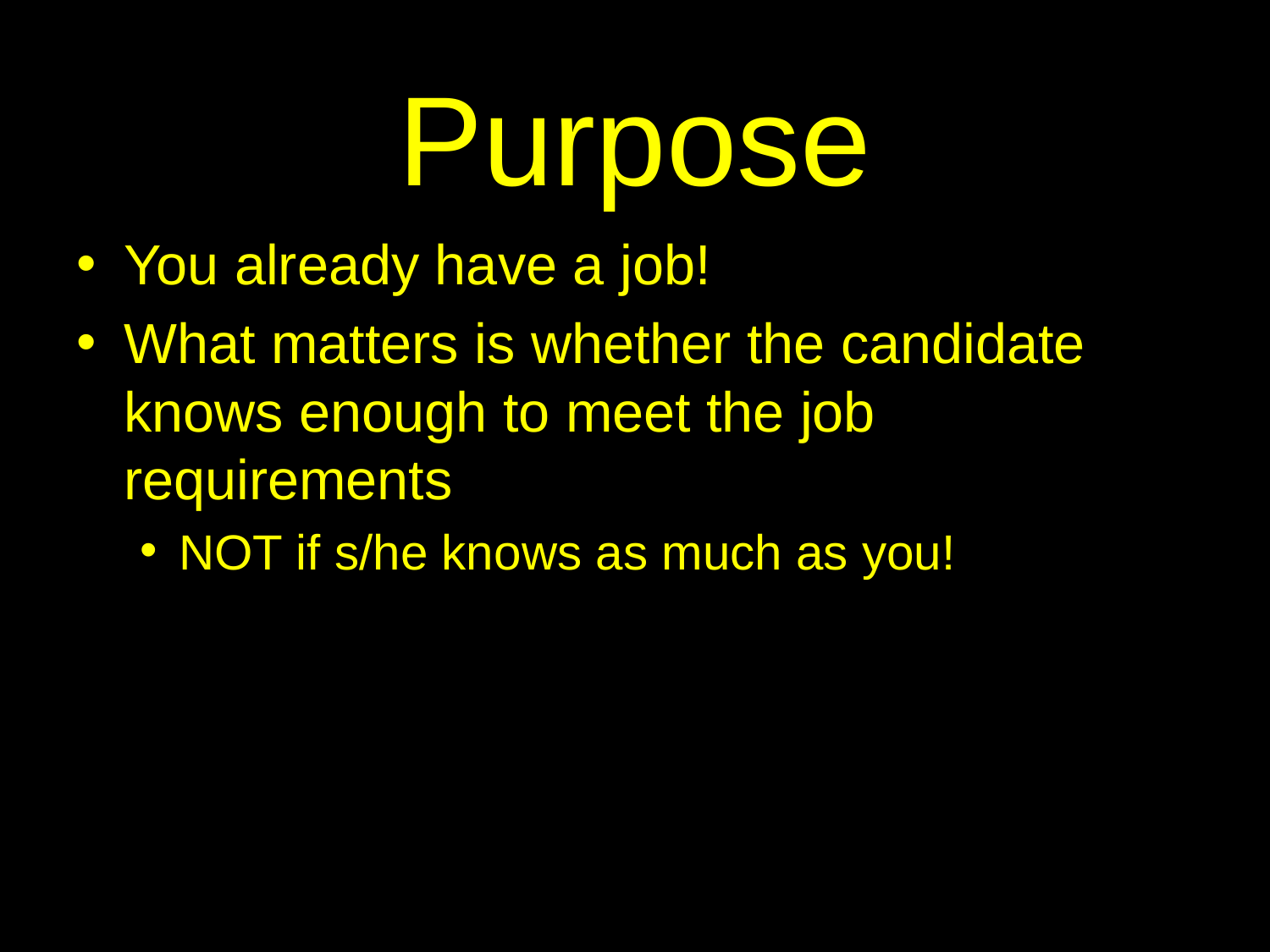

# Purpose
You already have a job!
What matters is whether the candidate knows enough to meet the job requirements
NOT if s/he knows as much as you!